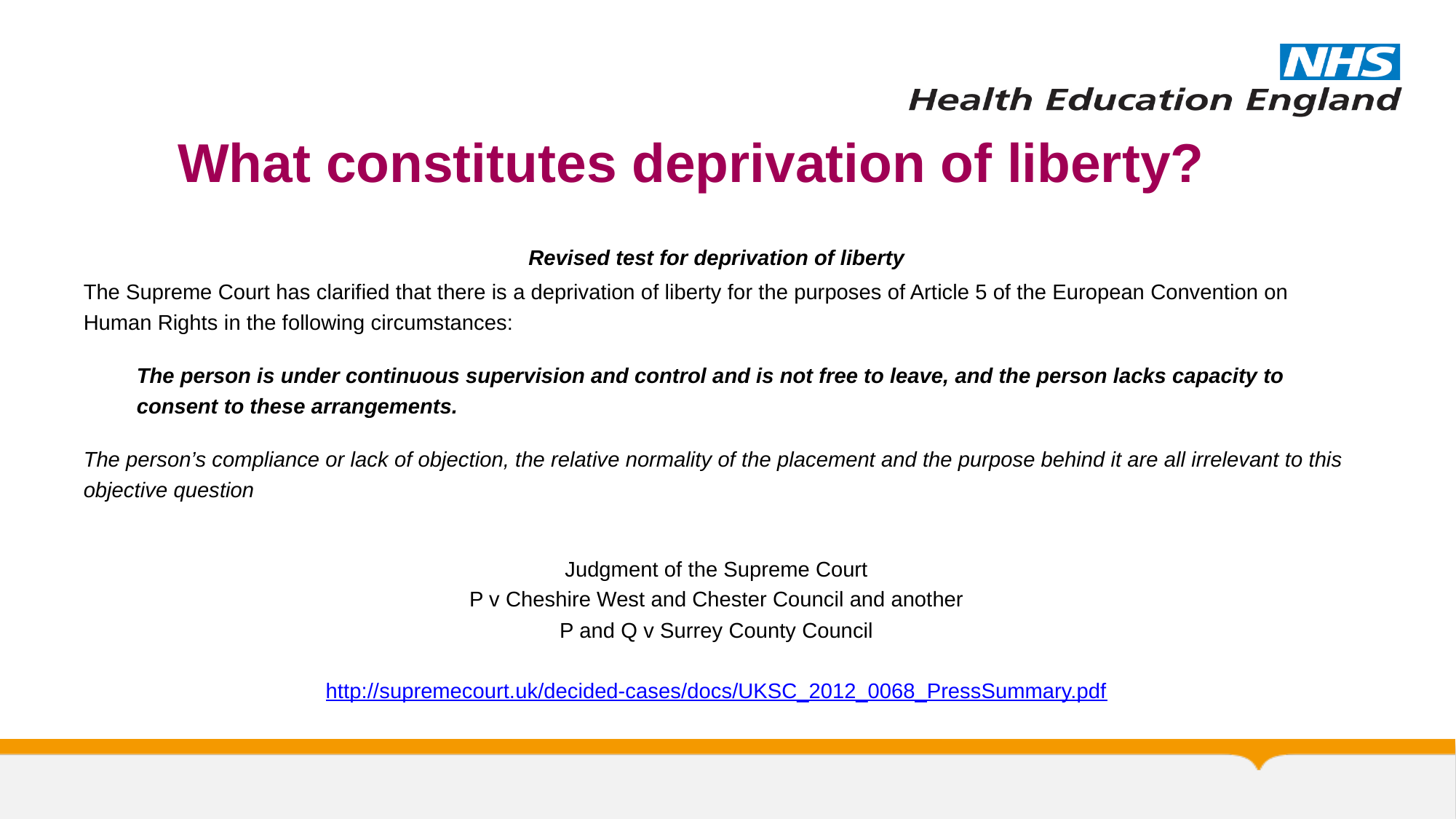

# What constitutes deprivation of liberty?
Revised test for deprivation of liberty
The Supreme Court has clarified that there is a deprivation of liberty for the purposes of Article 5 of the European Convention on Human Rights in the following circumstances:
The person is under continuous supervision and control and is not free to leave, and the person lacks capacity to consent to these arrangements.
The person’s compliance or lack of objection, the relative normality of the placement and the purpose behind it are all irrelevant to this objective question

Judgment of the Supreme Court
P v Cheshire West and Chester Council and another
P and Q v Surrey County Council

http://supremecourt.uk/decided-cases/docs/UKSC_2012_0068_PressSummary.pdf